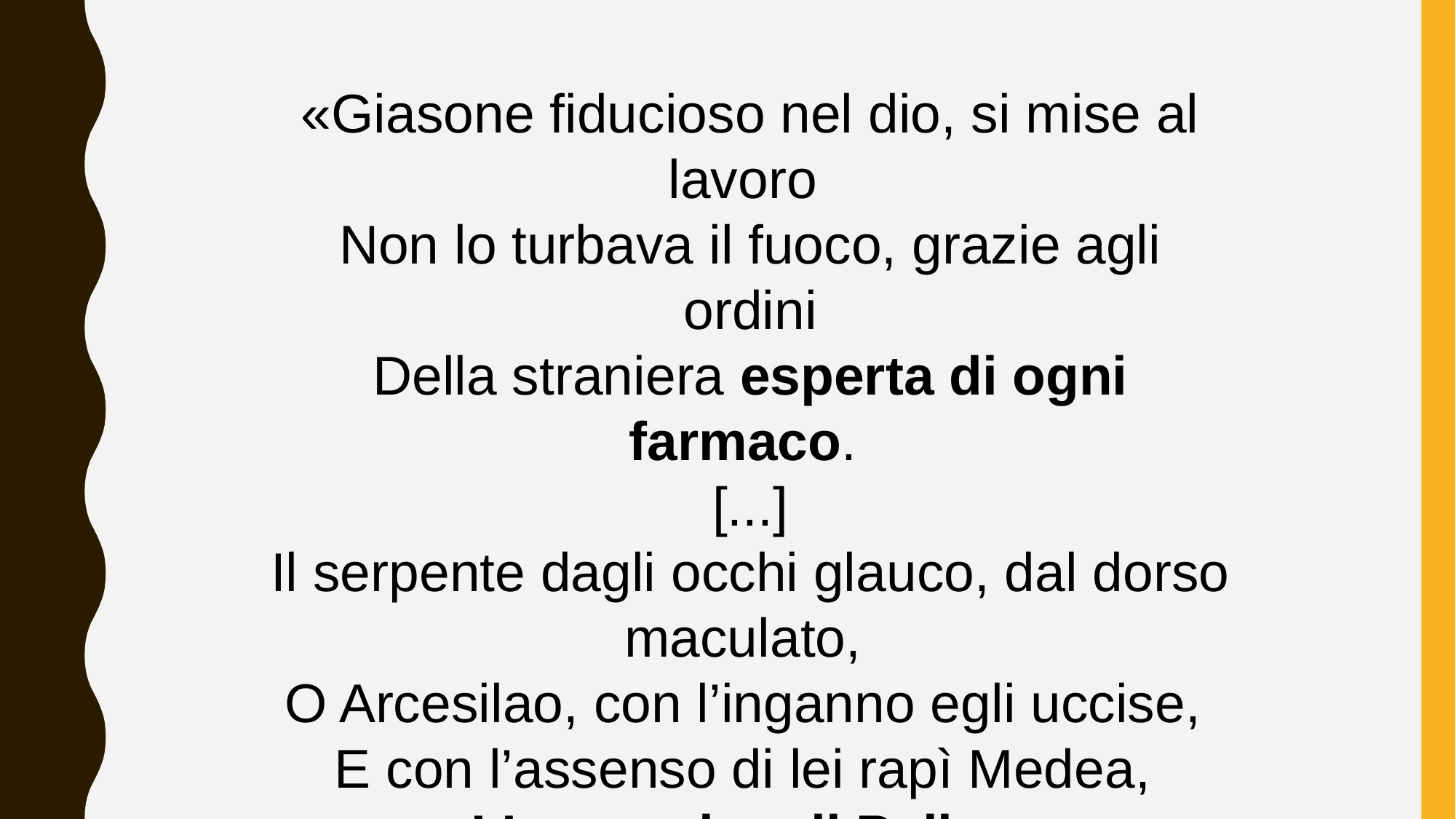

«Giasone fiducioso nel dio, si mise al lavoro
Non lo turbava il fuoco, grazie agli ordini
Della straniera esperta di ogni farmaco.
[...]
Il serpente dagli occhi glauco, dal dorso maculato,
O Arcesilao, con l’inganno egli uccise,
E con l’assenso di lei rapì Medea,
L’assassina di Pelia.»